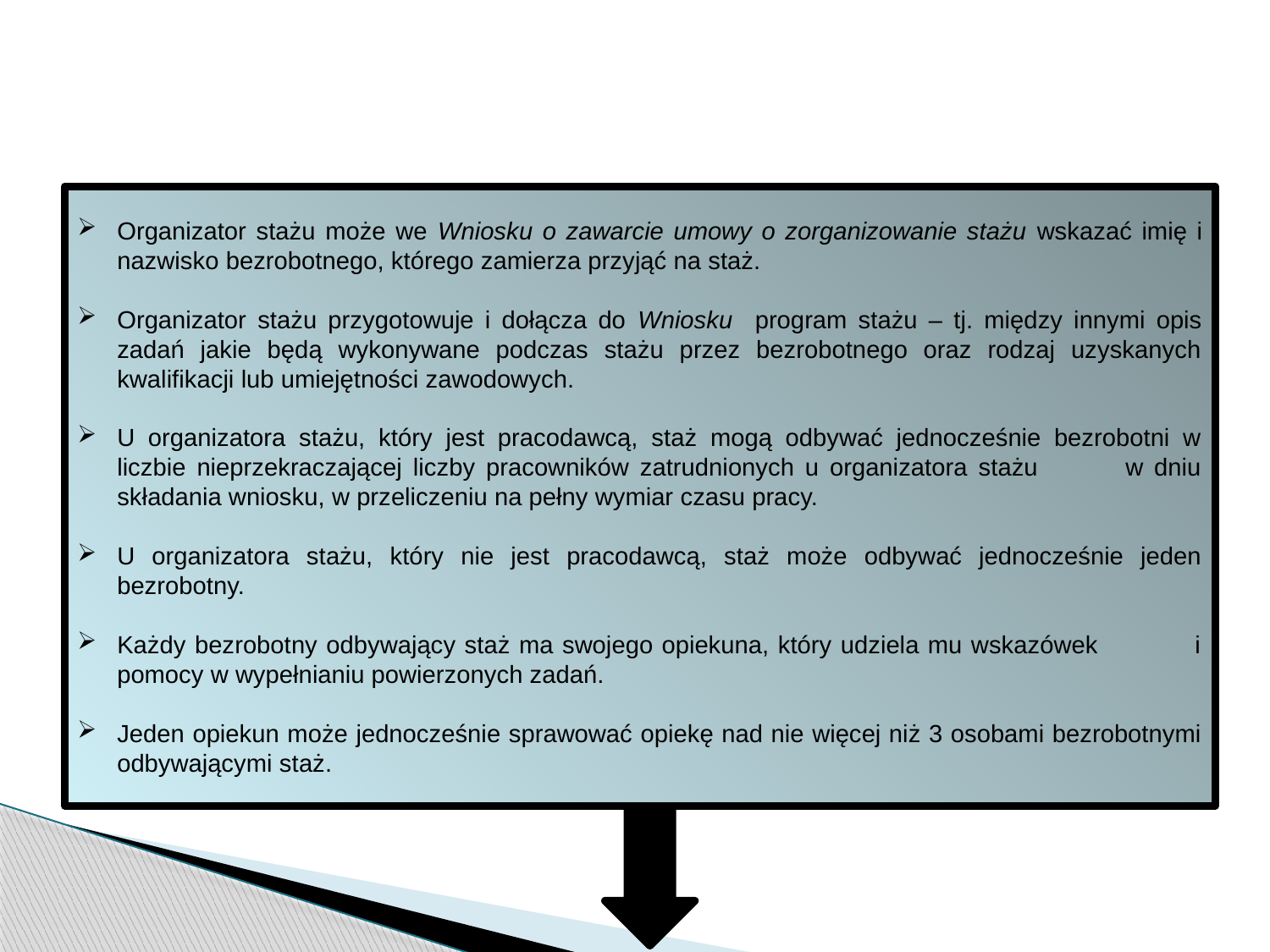

Organizator stażu może we Wniosku o zawarcie umowy o zorganizowanie stażu wskazać imię i nazwisko bezrobotnego, którego zamierza przyjąć na staż.

Organizator stażu przygotowuje i dołącza do Wniosku  program stażu – tj. między innymi opis zadań jakie będą wykonywane podczas stażu przez bezrobotnego oraz rodzaj uzyskanych kwalifikacji lub umiejętności zawodowych.

U organizatora stażu, który jest pracodawcą, staż mogą odbywać jednocześnie bezrobotni w liczbie nieprzekraczającej liczby pracowników zatrudnionych u organizatora stażu        w dniu składania wniosku, w przeliczeniu na pełny wymiar czasu pracy.

U organizatora stażu, który nie jest pracodawcą, staż może odbywać jednocześnie jeden bezrobotny.

Każdy bezrobotny odbywający staż ma swojego opiekuna, który udziela mu wskazówek           i pomocy w wypełnianiu powierzonych zadań.

Jeden opiekun może jednocześnie sprawować opiekę nad nie więcej niż 3 osobami bezrobotnymi odbywającymi staż.